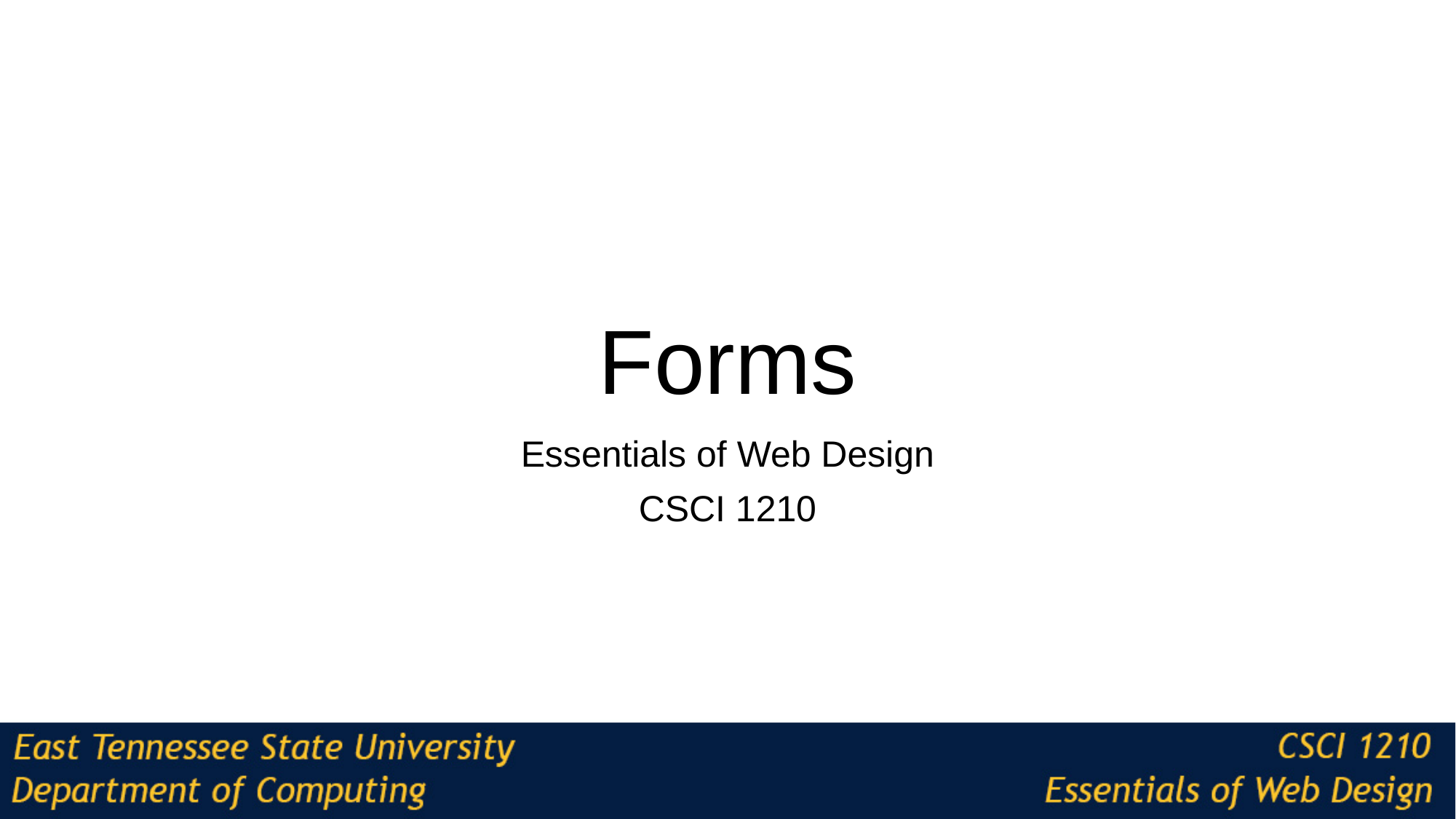

# Forms
Essentials of Web Design
CSCI 1210